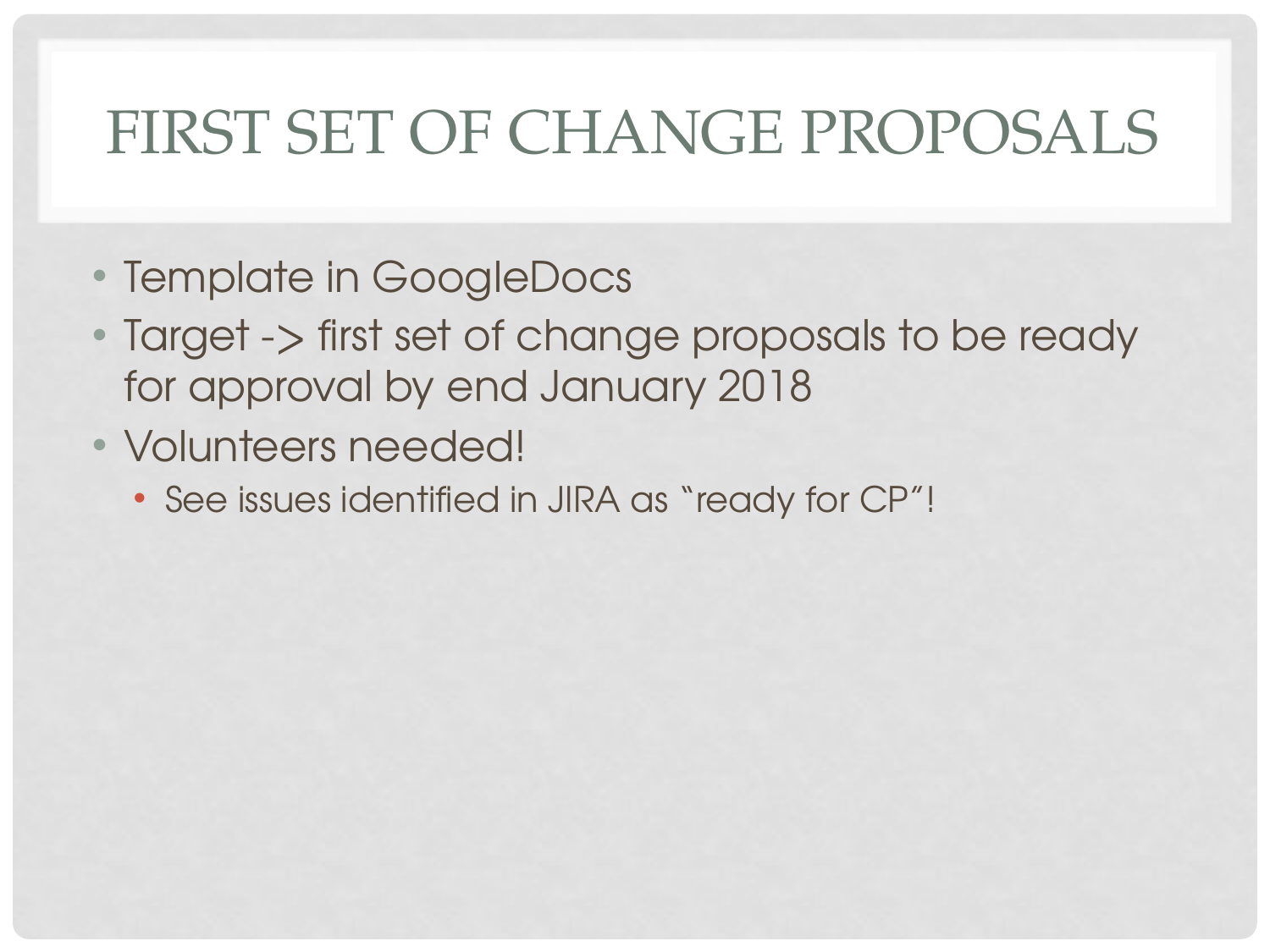

# First set of Change Proposals
Template in GoogleDocs
Target -> first set of change proposals to be ready for approval by end January 2018
Volunteers needed!
See issues identified in JIRA as “ready for CP”!